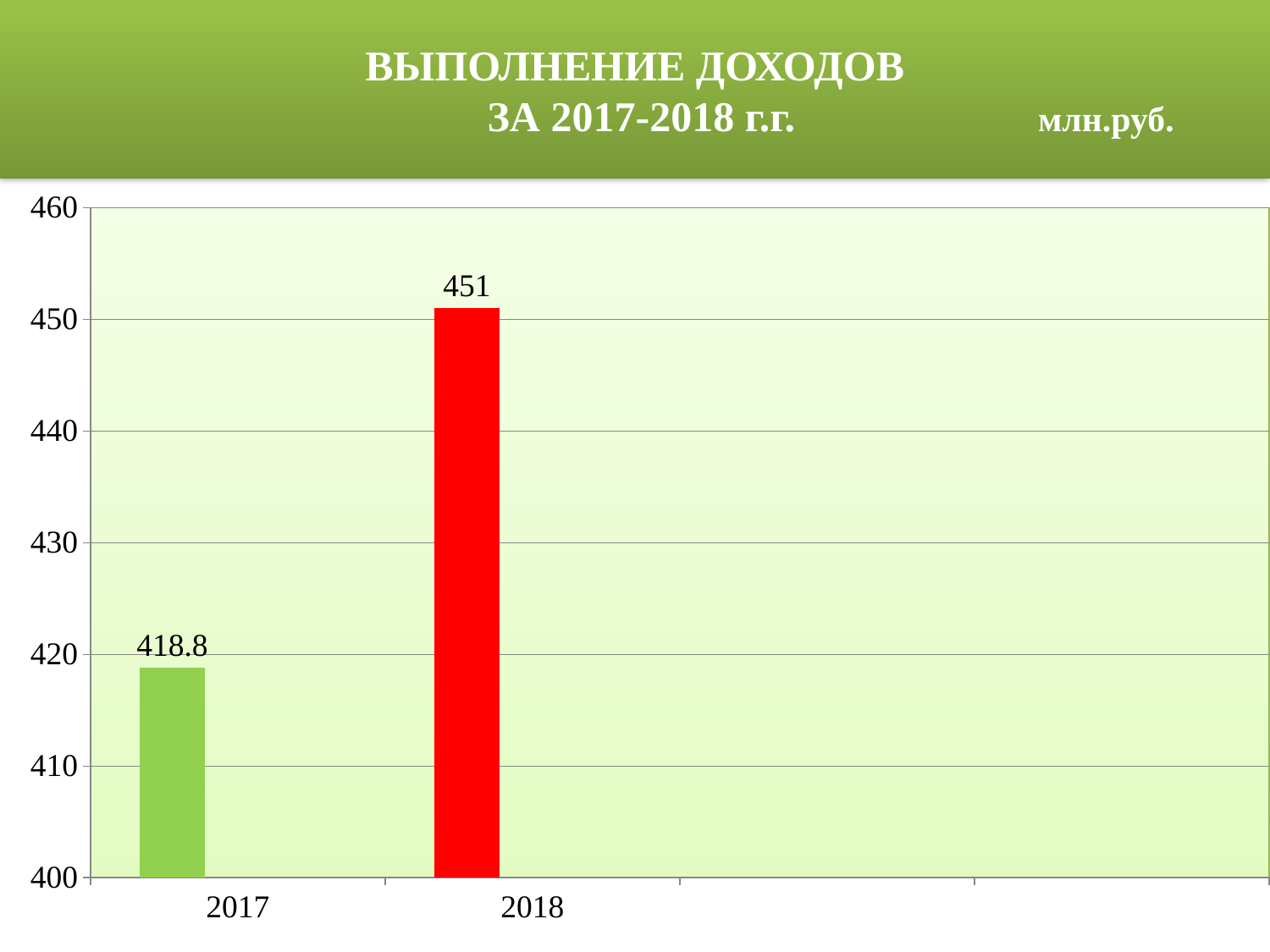

# ВЫПОЛНЕНИЕ ДОХОДОВ ЗА 2017-2018 г.г.                       млн.руб.

### Chart

| Category | 2017 | 2018 | Столбец1 |
|---|---|---|---|
| 2017 | 418.8 | None | None |
| 2018 | 451.0 | None | None |
|  | None | None | None |
|  | None | None | None |